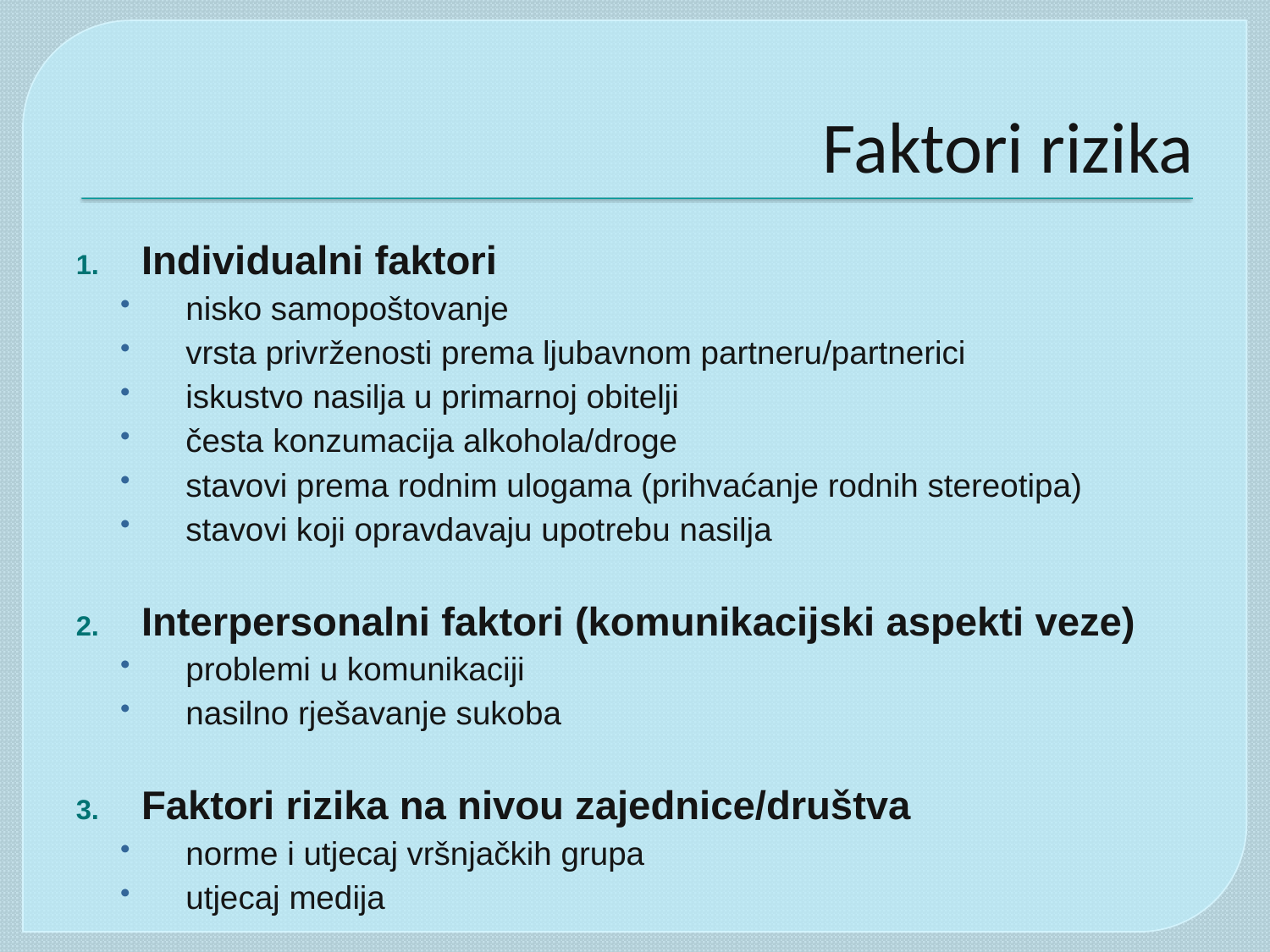

# Faktori rizika
Individualni faktori
nisko samopoštovanje
vrsta privrženosti prema ljubavnom partneru/partnerici
iskustvo nasilja u primarnoj obitelji
česta konzumacija alkohola/droge
stavovi prema rodnim ulogama (prihvaćanje rodnih stereotipa)
stavovi koji opravdavaju upotrebu nasilja

Interpersonalni faktori (komunikacijski aspekti veze)
problemi u komunikaciji
nasilno rješavanje sukoba

Faktori rizika na nivou zajednice/društva
norme i utjecaj vršnjačkih grupa
utjecaj medija